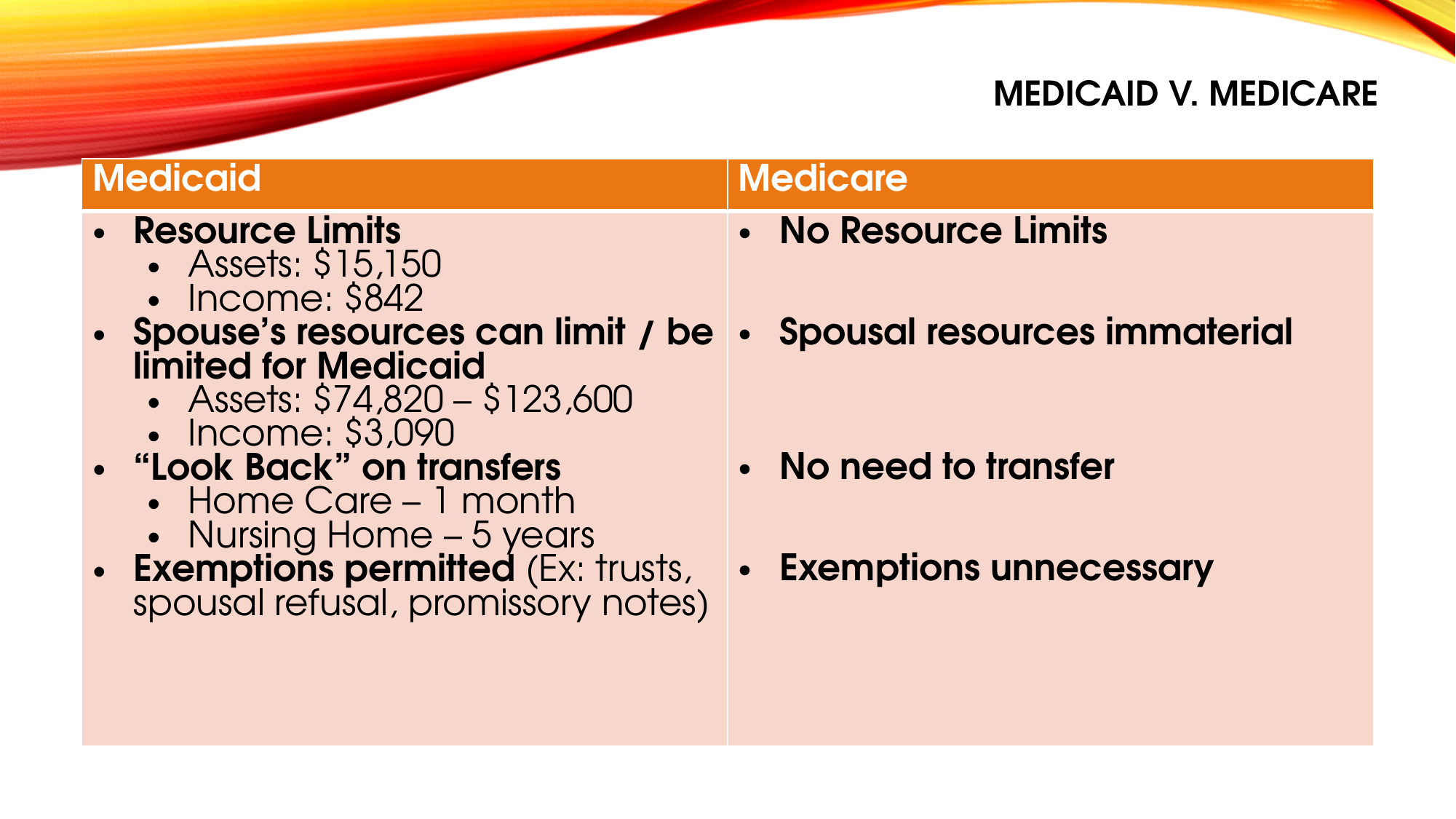

# Medicaid v. medicare
| Medicaid | Medicare |
| --- | --- |
| Resource Limits Assets: $15,150 Income: $842 Spouse’s resources can limit / be limited for Medicaid Assets: $74,820 – $123,600 Income: $3,090 “Look Back” on transfers Home Care – 1 month Nursing Home – 5 years Exemptions permitted (Ex: trusts, spousal refusal, promissory notes) | No Resource Limits Spousal resources immaterial No need to transfer Exemptions unnecessary |